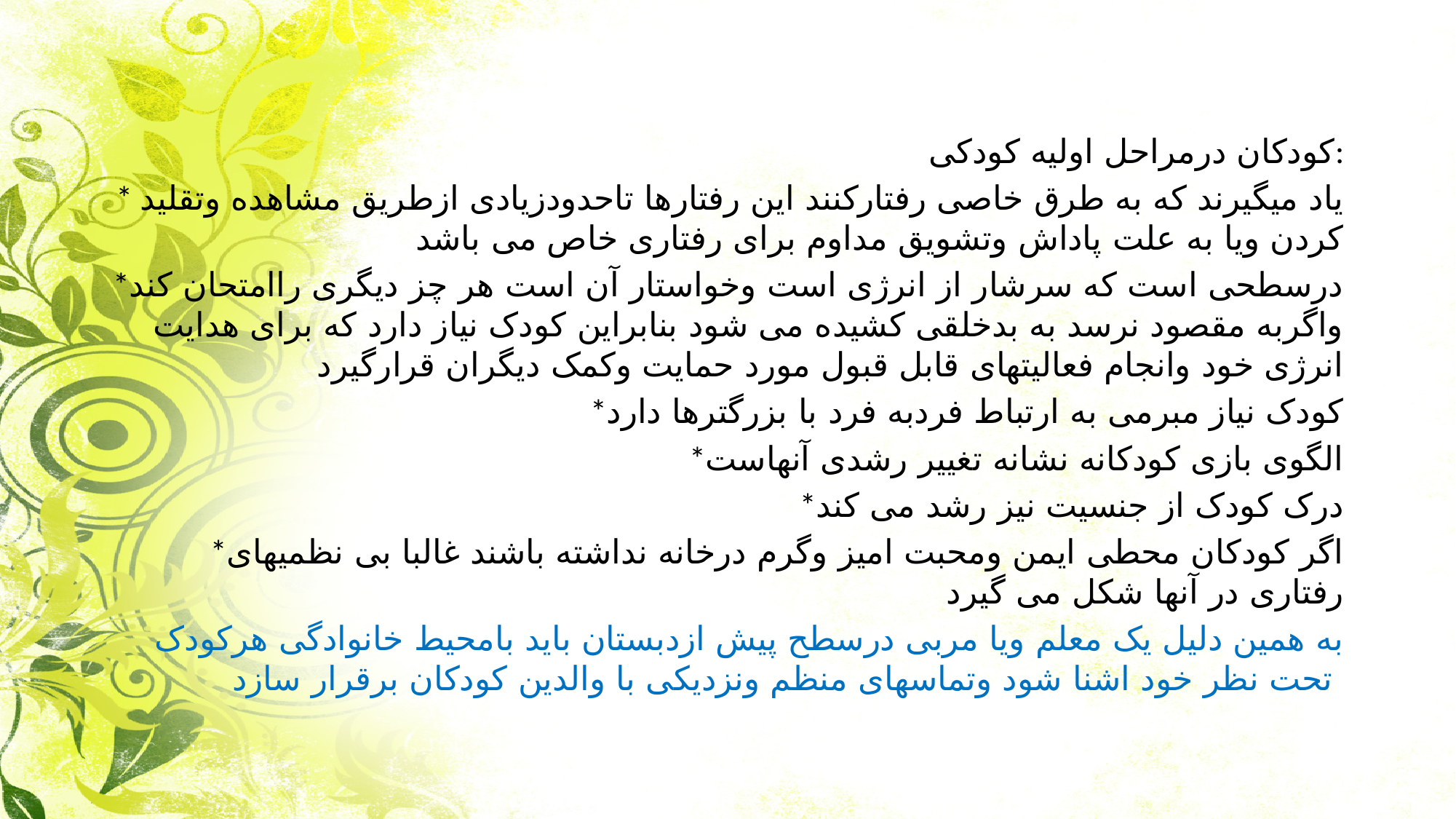

کودکان درمراحل اولیه کودکی:
* یاد میگیرند که به طرق خاصی رفتارکنند این رفتارها تاحدودزیادی ازطریق مشاهده وتقلید کردن ویا به علت پاداش وتشویق مداوم برای رفتاری خاص می باشد
*درسطحی است که سرشار از انرژی است وخواستار آن است هر چز دیگری راامتحان کند واگربه مقصود نرسد به بدخلقی کشیده می شود بنابراین کودک نیاز دارد که برای هدایت انرژی خود وانجام فعالیتهای قابل قبول مورد حمایت وکمک دیگران قرارگیرد
*کودک نیاز مبرمی به ارتباط فردبه فرد با بزرگترها دارد
*الگوی بازی کودکانه نشانه تغییر رشدی آنهاست
*درک کودک از جنسیت نیز رشد می کند
*اگر کودکان محطی ایمن ومحبت امیز وگرم درخانه نداشته باشند غالبا بی نظمیهای رفتاری در آنها شکل می گیرد
به همین دلیل یک معلم ویا مربی درسطح پیش ازدبستان باید بامحیط خانوادگی هرکودک تحت نظر خود اشنا شود وتماسهای منظم ونزدیکی با والدین کودکان برقرار سازد